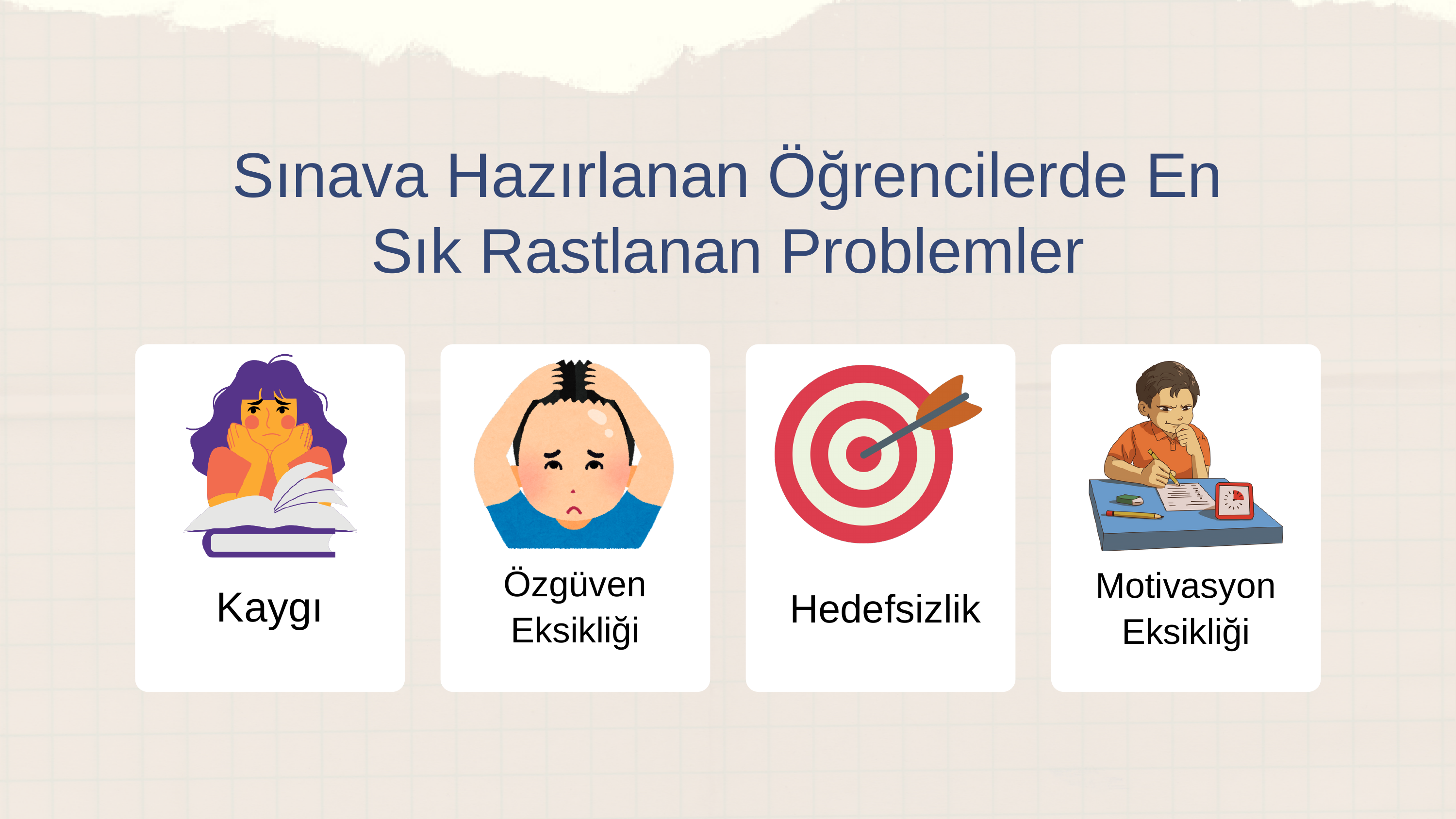

Sınava Hazırlanan Öğrencilerde En Sık Rastlanan Problemler

Özgüven Eksikliği
Motivasyon Eksikliği
Kaygı
Hedefsizlik